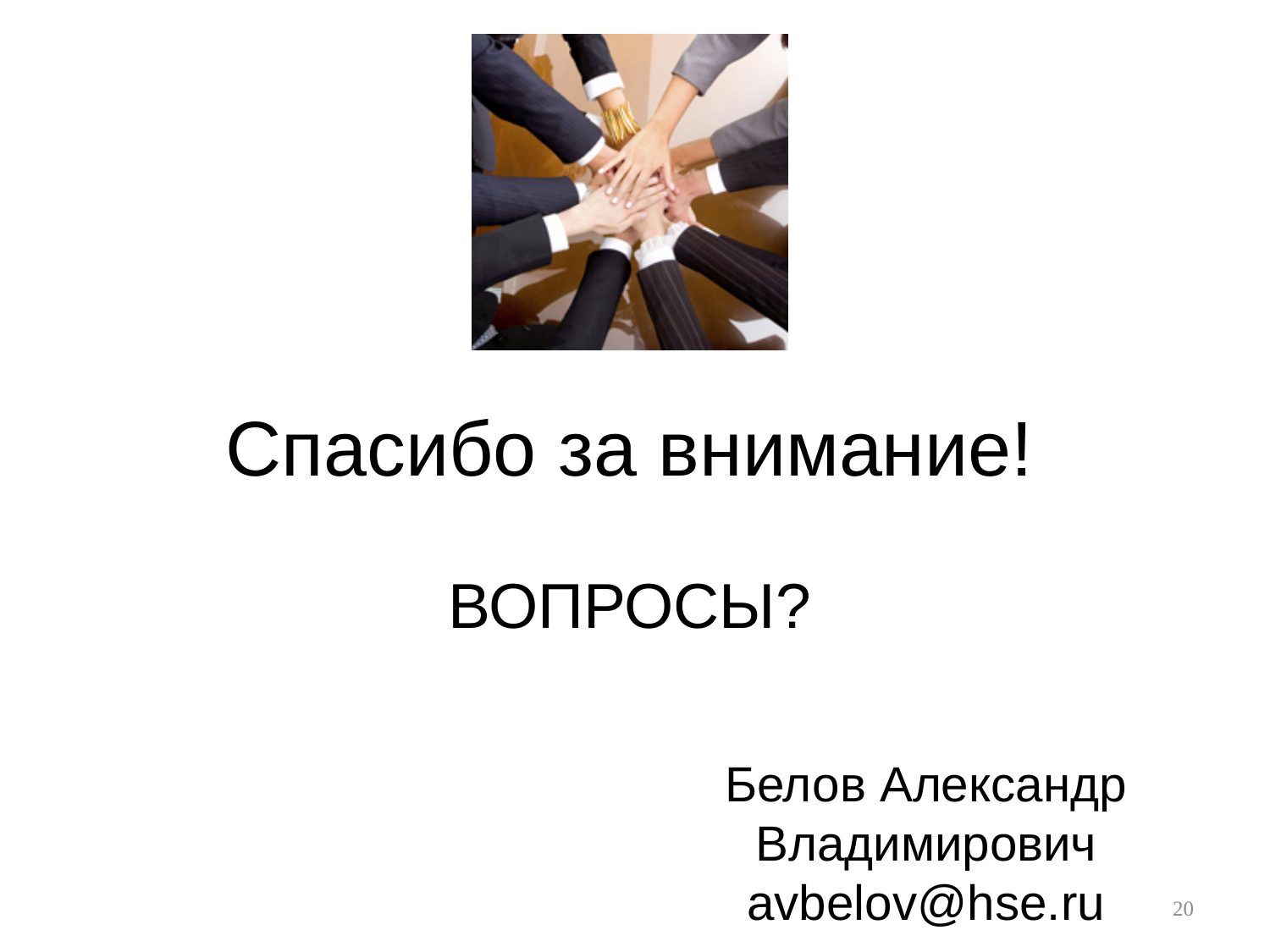

# Спасибо за внимание!
ВОПРОСЫ?
Белов Александр Владимирович
avbelov@hse.ru
20